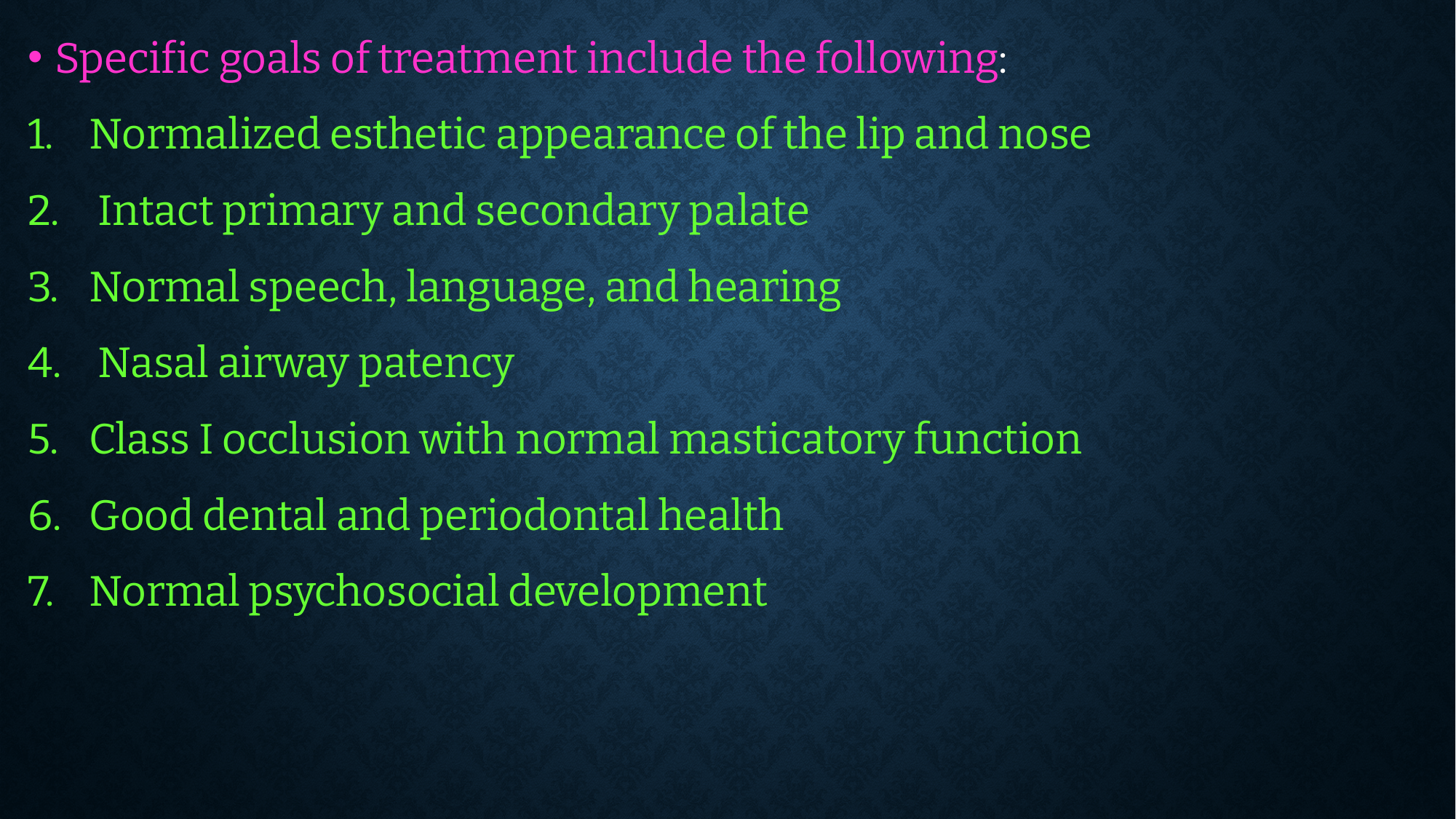

Specific goals of treatment include the following:
Normalized esthetic appearance of the lip and nose
 Intact primary and secondary palate
Normal speech, language, and hearing
 Nasal airway patency
Class I occlusion with normal masticatory function
Good dental and periodontal health
Normal psychosocial development